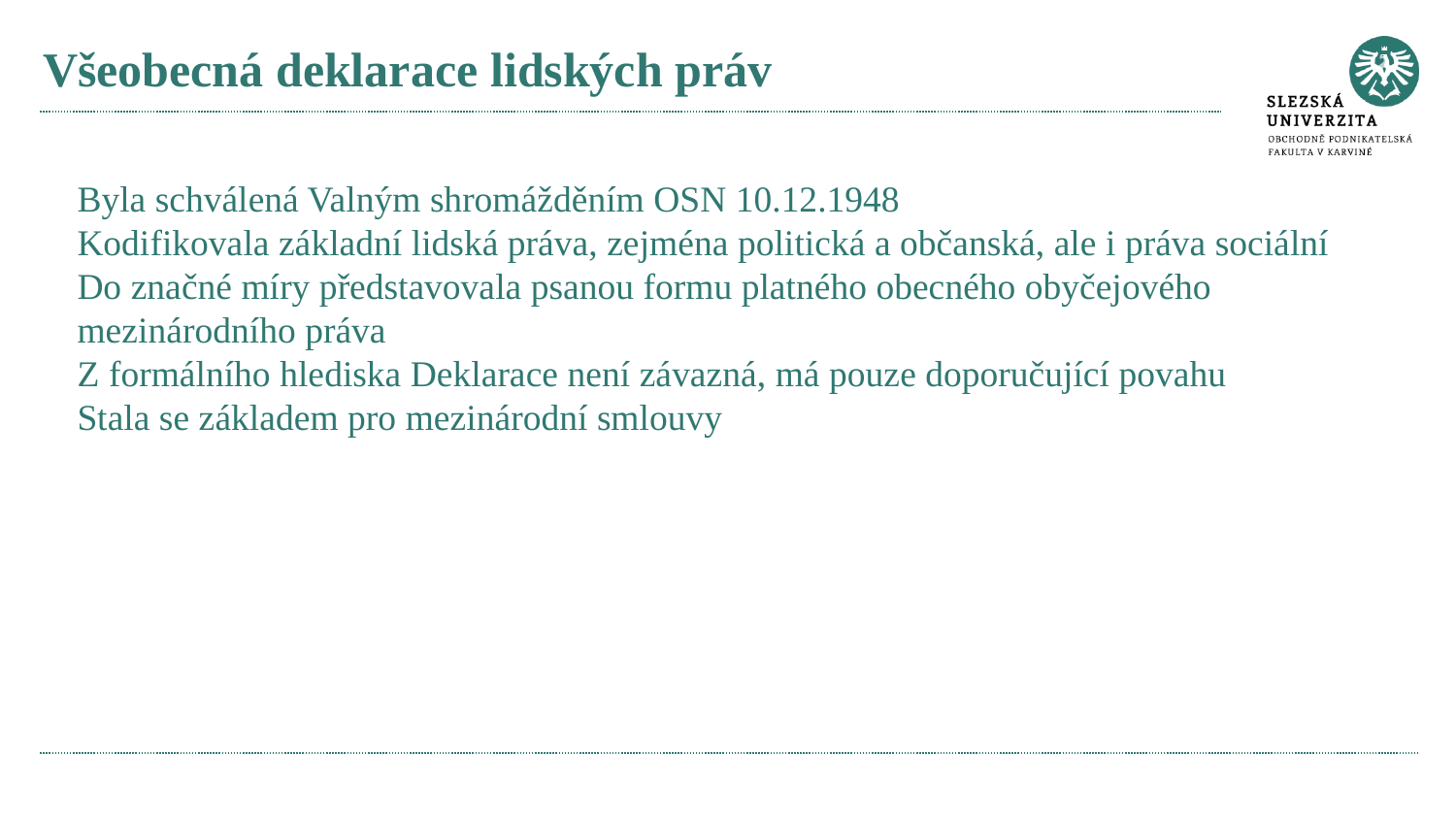

# Všeobecná deklarace lidských práv
Byla schválená Valným shromážděním OSN 10.12.1948
Kodifikovala základní lidská práva, zejména politická a občanská, ale i práva sociální
Do značné míry představovala psanou formu platného obecného obyčejového mezinárodního práva
Z formálního hlediska Deklarace není závazná, má pouze doporučující povahu
Stala se základem pro mezinárodní smlouvy